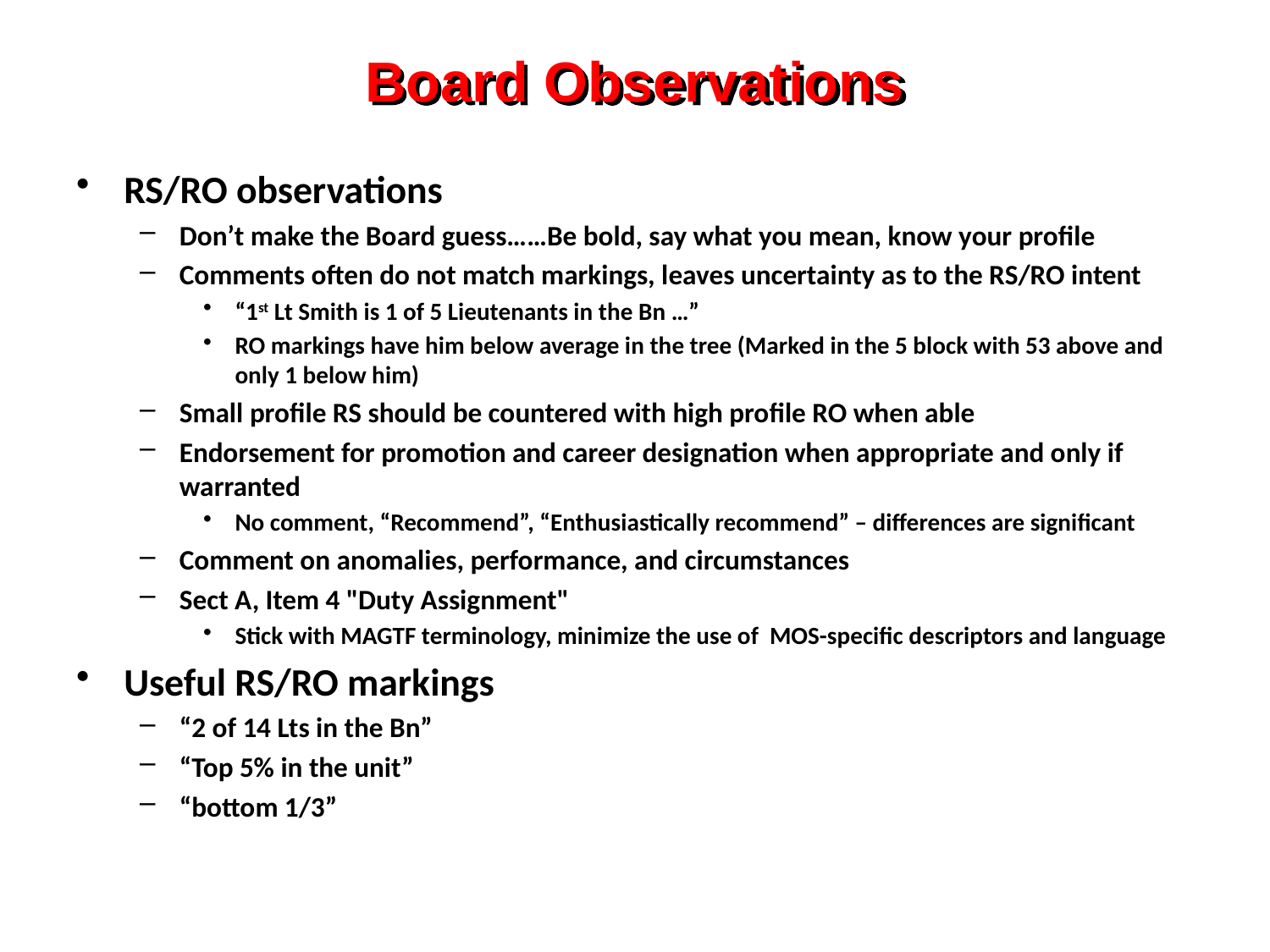

# Board Observations
RS/RO observations
Don’t make the Board guess……Be bold, say what you mean, know your profile
Comments often do not match markings, leaves uncertainty as to the RS/RO intent
“1st Lt Smith is 1 of 5 Lieutenants in the Bn …”
RO markings have him below average in the tree (Marked in the 5 block with 53 above and only 1 below him)
Small profile RS should be countered with high profile RO when able
Endorsement for promotion and career designation when appropriate and only if warranted
No comment, “Recommend”, “Enthusiastically recommend” – differences are significant
Comment on anomalies, performance, and circumstances
Sect A, Item 4 "Duty Assignment"
Stick with MAGTF terminology, minimize the use of  MOS-specific descriptors and language
Useful RS/RO markings
“2 of 14 Lts in the Bn”
“Top 5% in the unit”
“bottom 1/3”